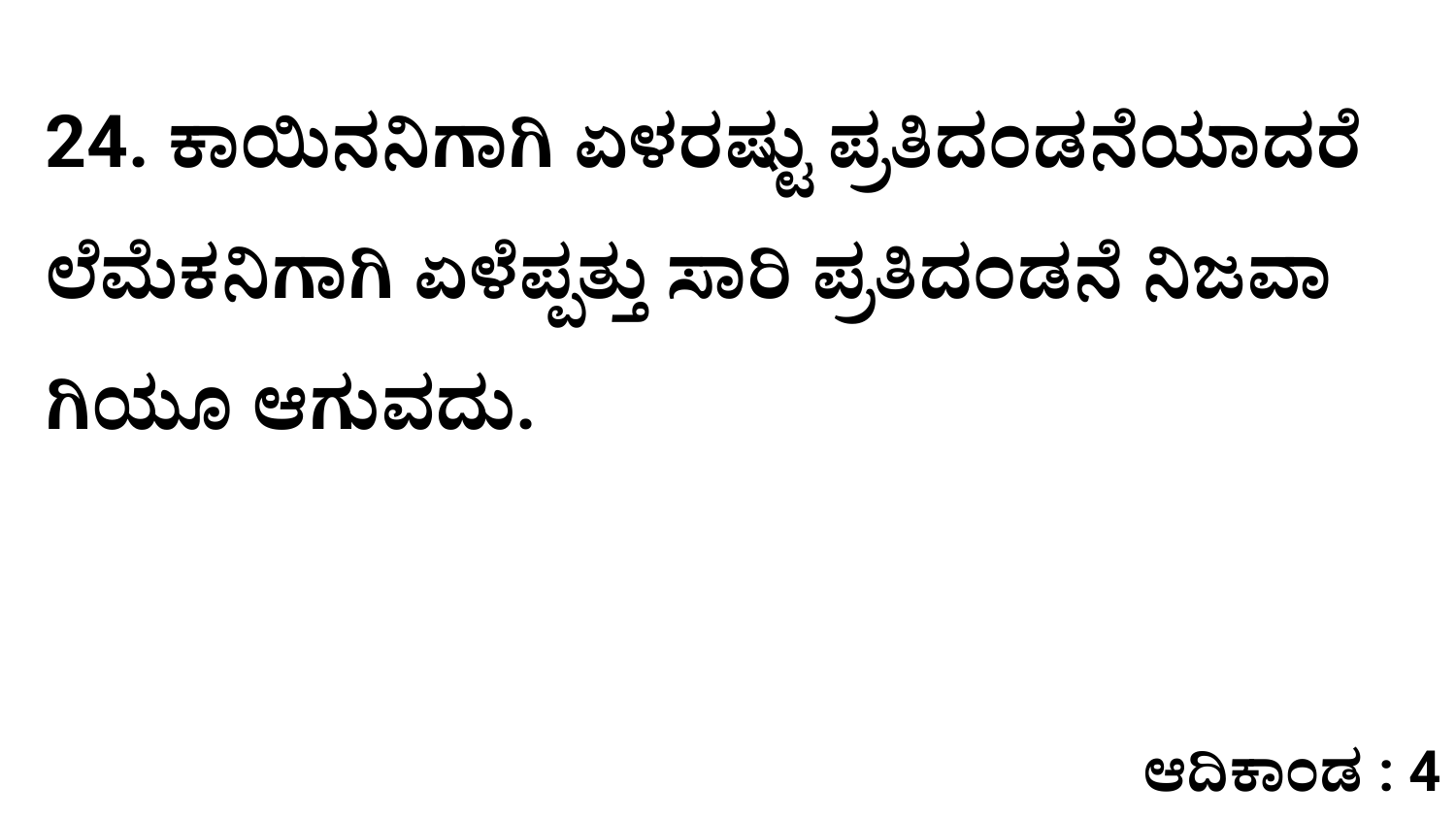

24. ಕಾಯಿನನಿಗಾಗಿ ಏಳರಷ್ಟು ಪ್ರತಿದಂಡನೆಯಾದರೆ ಲೆಮೆಕನಿಗಾಗಿ ಏಳೆಪ್ಪತ್ತು ಸಾರಿ ಪ್ರತಿದಂಡನೆ ನಿಜವಾ ಗಿಯೂ ಆಗುವದು.
ಆದಿಕಾಂಡ : 4